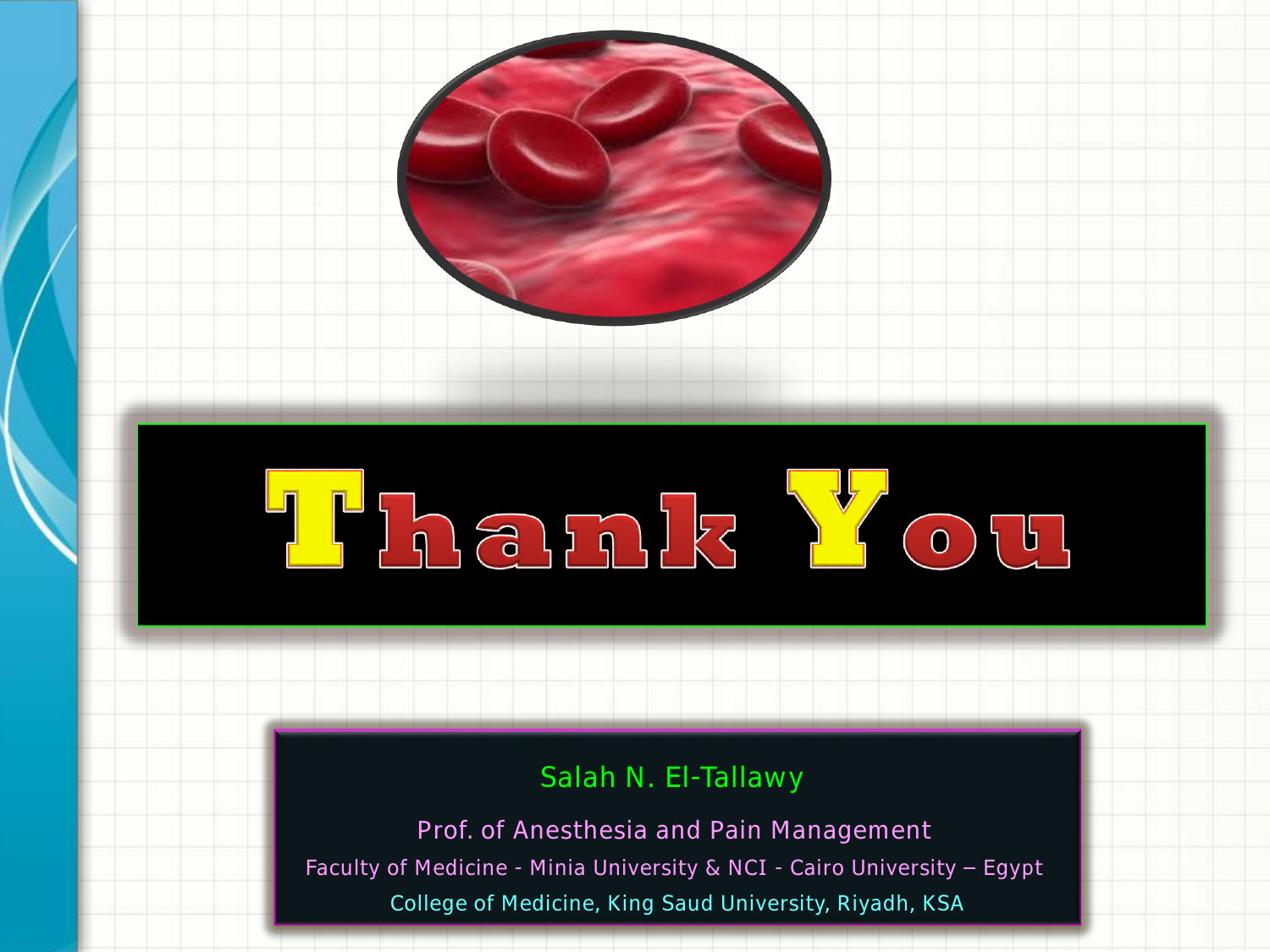

Salah N. El-Tallawy
Prof. of Anesthesia and Pain Management
Faculty of Medicine - Minia University & NCI - Cairo University – Egypt  College of Medicine, King Saud University, Riyadh, KSA